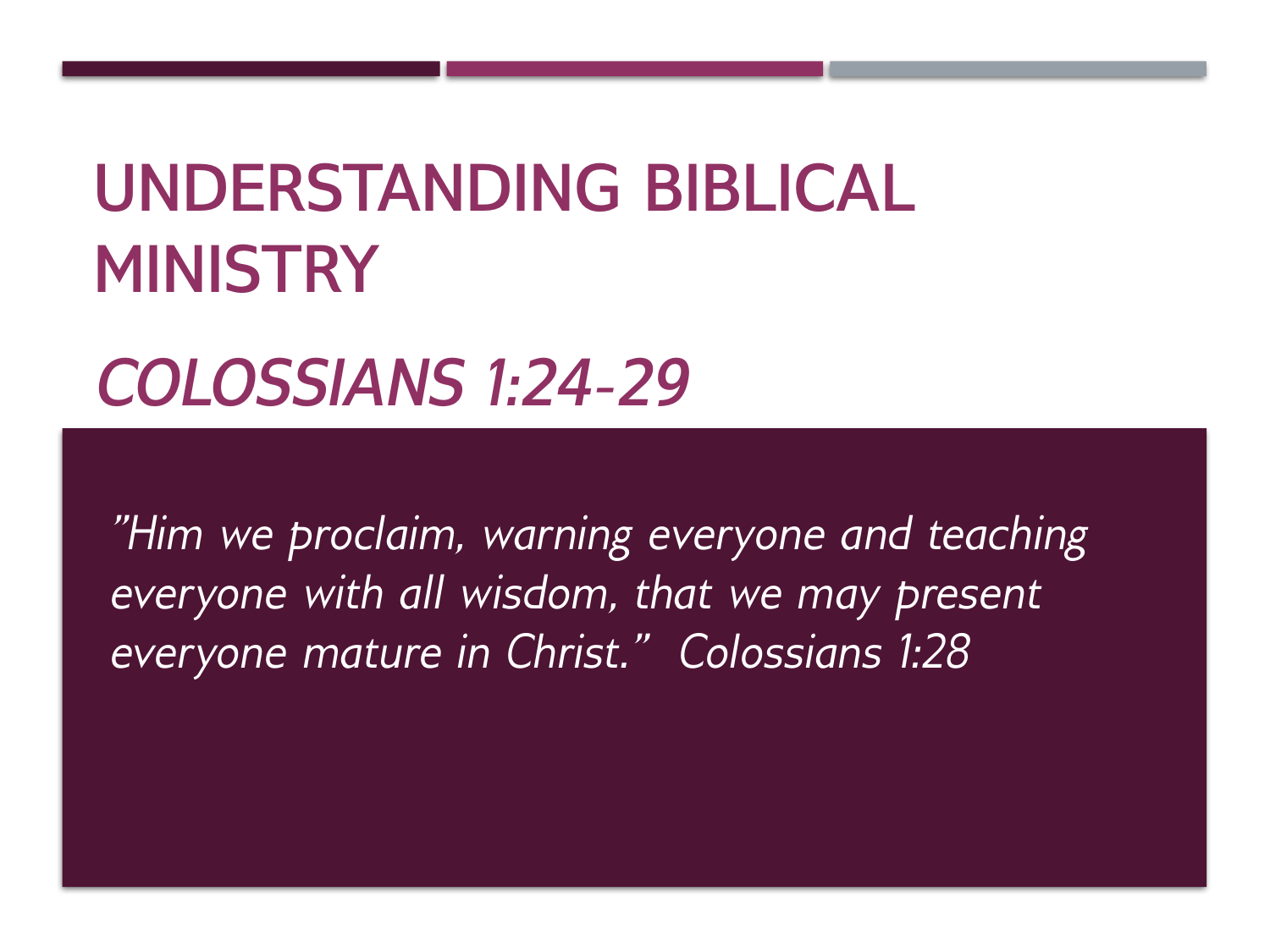

#
Understanding Biblical Ministry
Colossians 1:24-29
”Him we proclaim, warning everyone and teaching everyone with all wisdom, that we may present everyone mature in Christ.”  Colossians 1:28